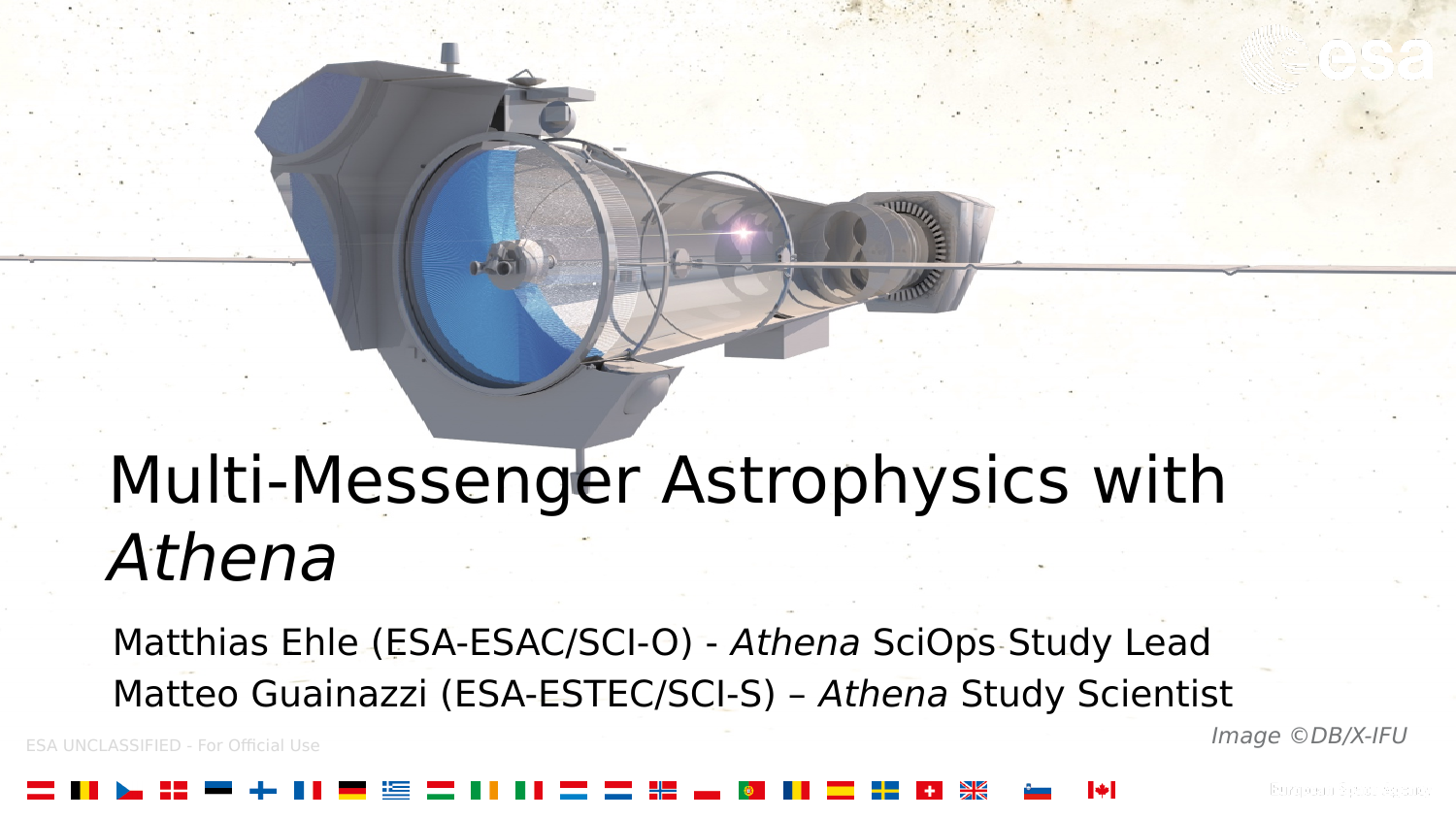

# Multi-Messenger Astrophysics with Athena
Matthias Ehle (ESA-ESAC/SCI-O) - Athena SciOps Study Lead Matteo Guainazzi (ESA-ESTEC/SCI-S) – Athena Study Scientist